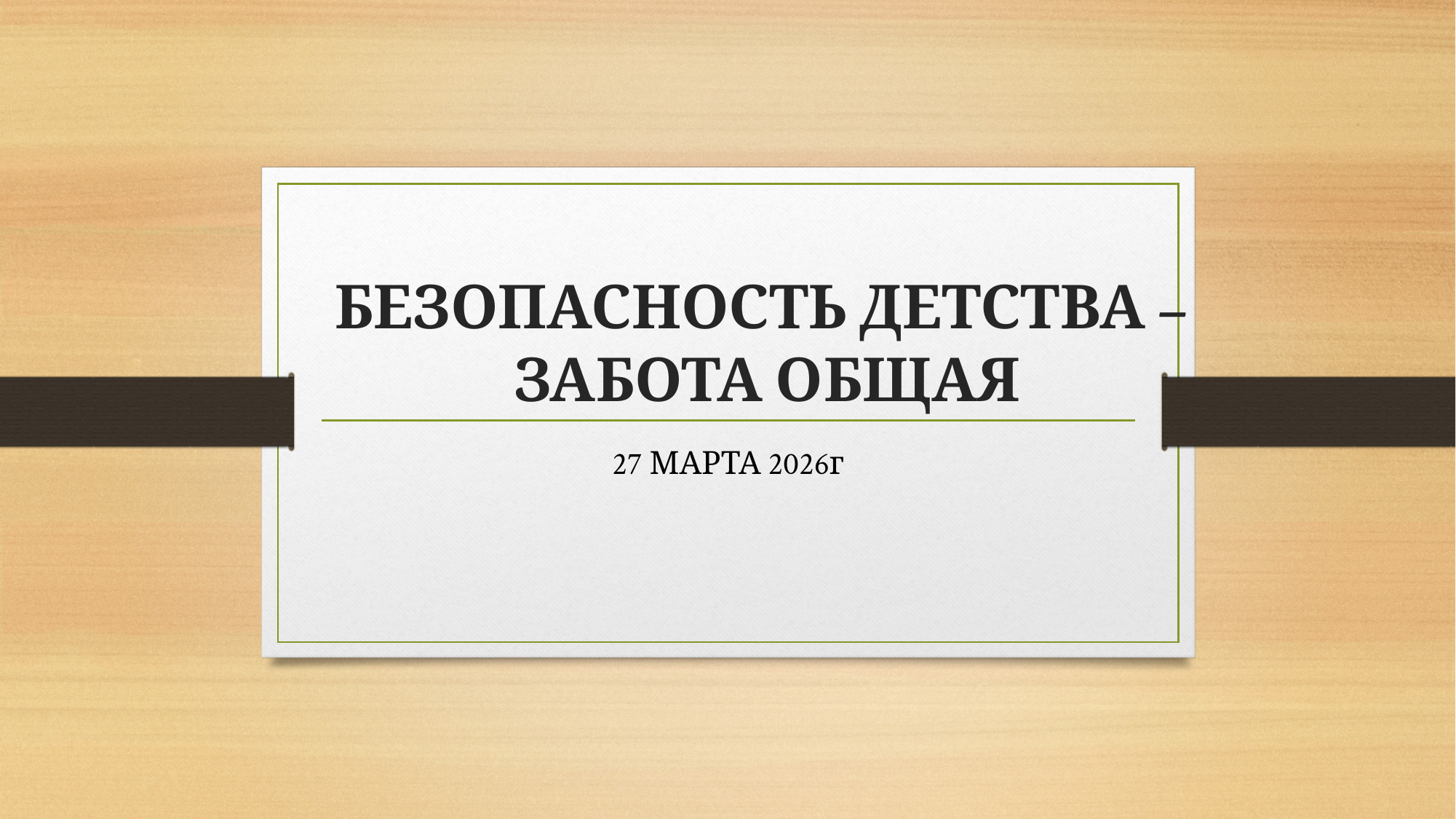

# БЕЗОПАСНОСТЬ ДЕТСТВА – ЗАБОТА ОБЩАЯ
27 МАРТА 2026г